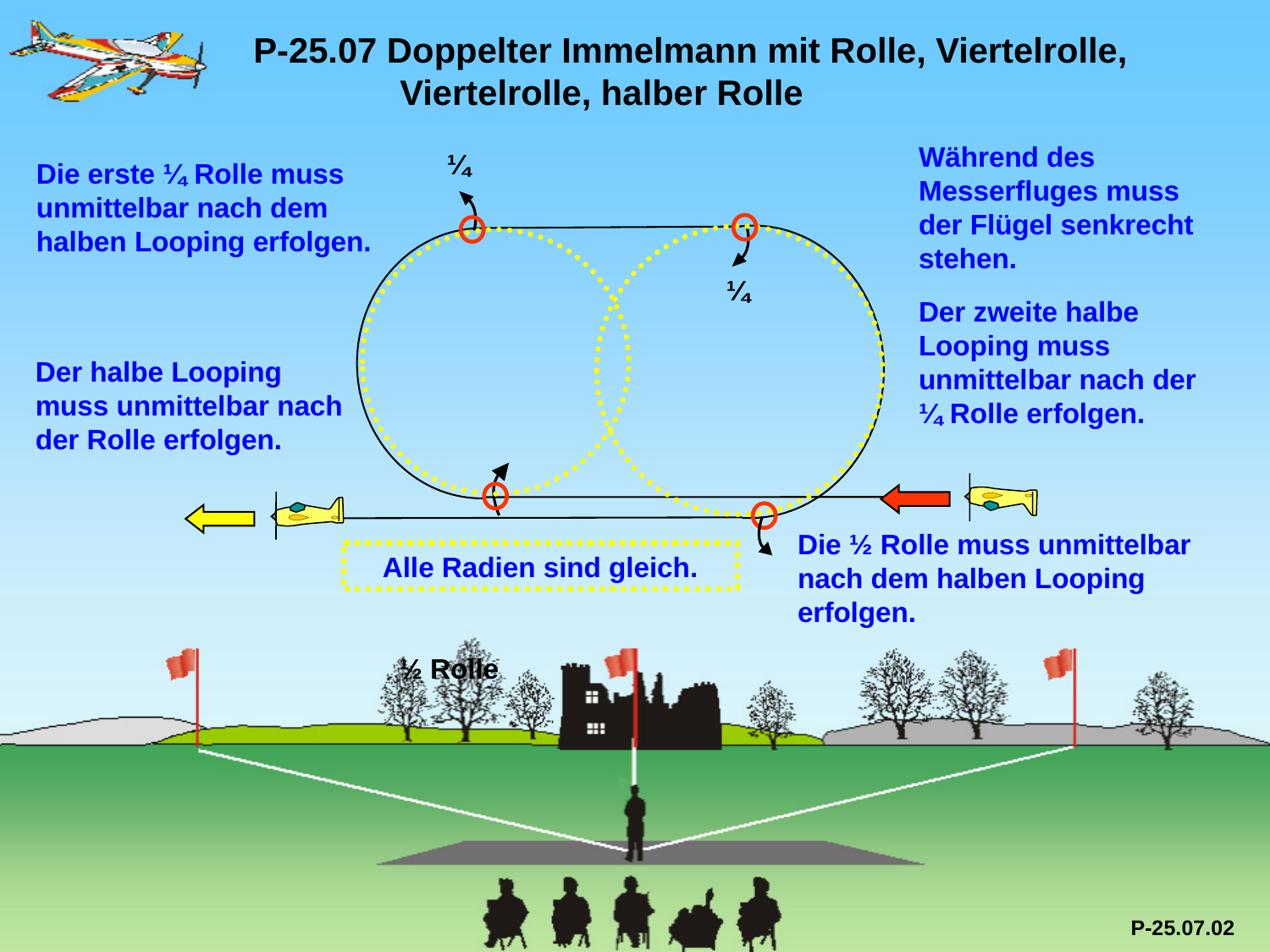

P-25.07 Doppelter Immelmann mit Rolle, Viertelrolle, 	 	  Viertelrolle, halber Rolle

Während des Messerfluges muss der Flügel senkrecht stehen.
¼
Die erste ¼ Rolle muss unmittelbar nach dem halben Looping erfolgen.

¼
Der zweite halbe Looping muss unmittelbar nach der ¼ Rolle erfolgen.

Der halbe Looping muss unmittelbar nach der Rolle erfolgen.

Die ½ Rolle muss unmittelbar nach dem halben Looping erfolgen.
Alle Radien sind gleich.
½ Rolle
P-25.07.02